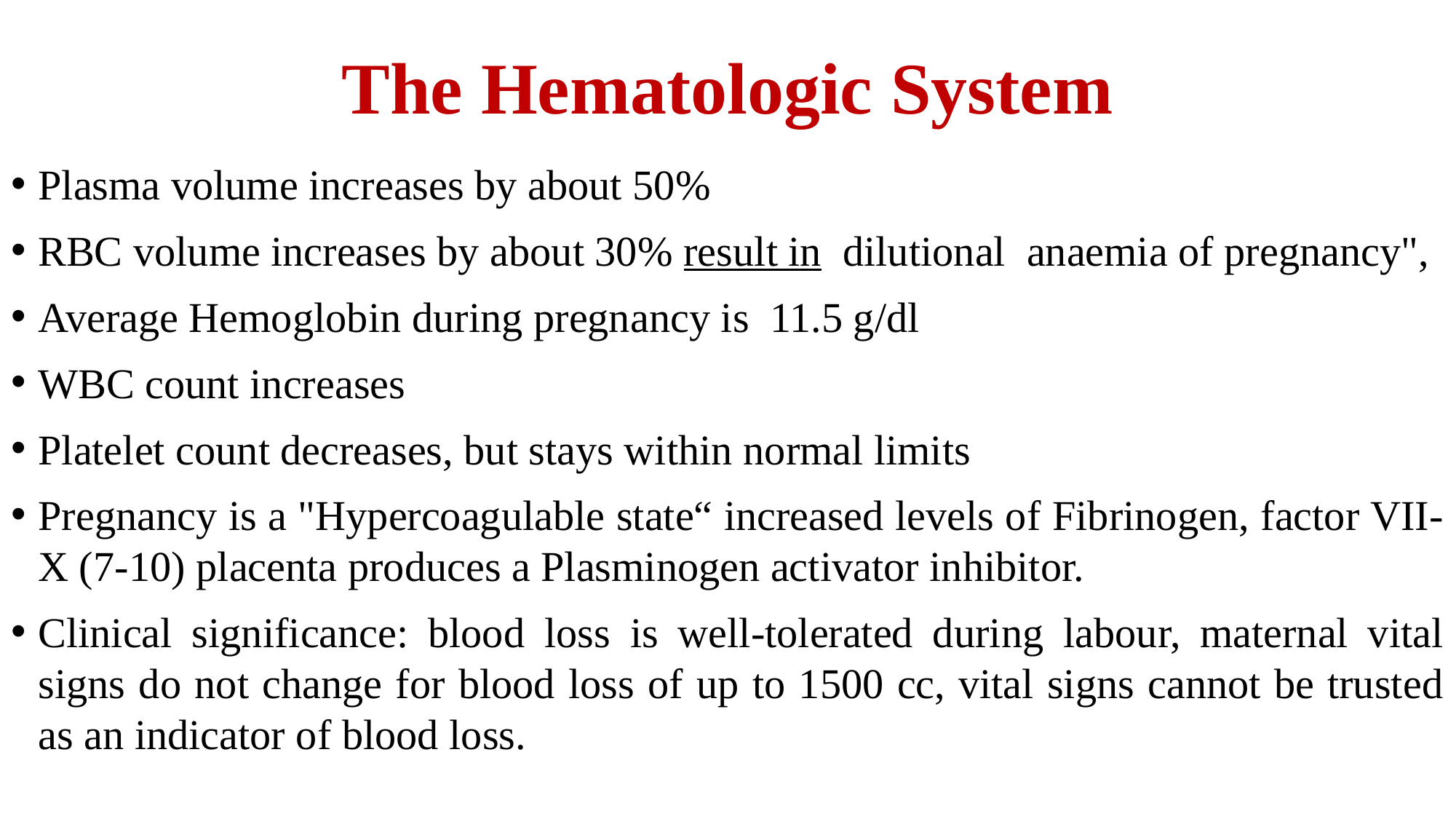

# The Hematologic System
Plasma volume increases by about 50%
RBC volume increases by about 30% result in  dilutional  anaemia of pregnancy",
Average Hemoglobin during pregnancy is  11.5 g/dl
WBC count increases
Platelet count decreases, but stays within normal limits
Pregnancy is a "Hypercoagulable state“ increased levels of Fibrinogen, factor VII-X (7-10) placenta produces a Plasminogen activator inhibitor.
Clinical significance: blood loss is well-tolerated during labour, maternal vital signs do not change for blood loss of up to 1500 cc, vital signs cannot be trusted as an indicator of blood loss.